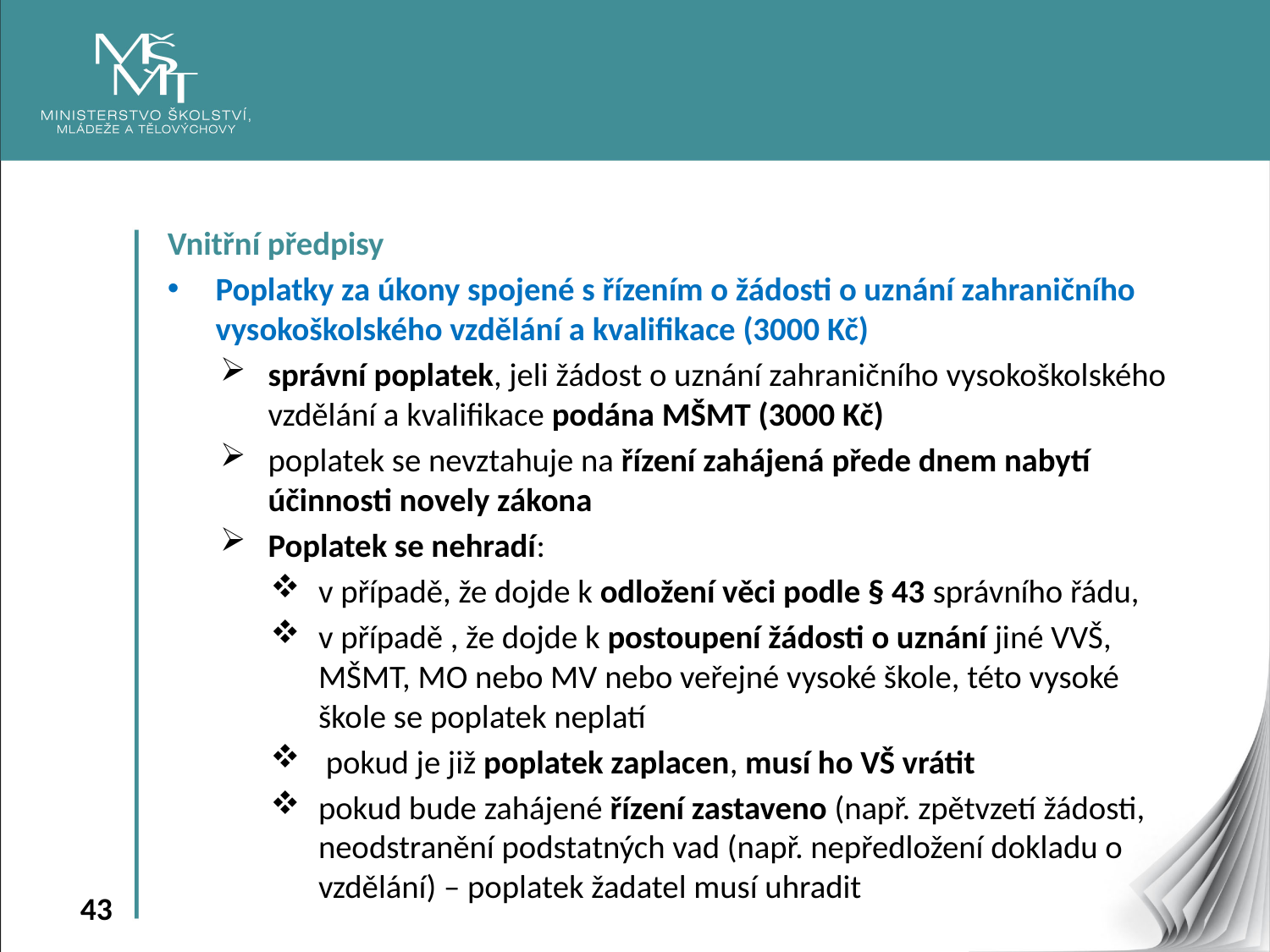

Vnitřní předpisy
Poplatky za úkony spojené s řízením o žádosti o uznání zahraničního vysokoškolského vzdělání a kvalifikace (3000 Kč)
správní poplatek, jeli žádost o uznání zahraničního vysokoškolského vzdělání a kvalifikace podána MŠMT (3000 Kč)
poplatek se nevztahuje na řízení zahájená přede dnem nabytí účinnosti novely zákona
Poplatek se nehradí:
v případě, že dojde k odložení věci podle § 43 správního řádu,
v případě , že dojde k postoupení žádosti o uznání jiné VVŠ, MŠMT, MO nebo MV nebo veřejné vysoké škole, této vysoké škole se poplatek neplatí
 pokud je již poplatek zaplacen, musí ho VŠ vrátit
pokud bude zahájené řízení zastaveno (např. zpětvzetí žádosti, neodstranění podstatných vad (např. nepředložení dokladu o vzdělání) – poplatek žadatel musí uhradit